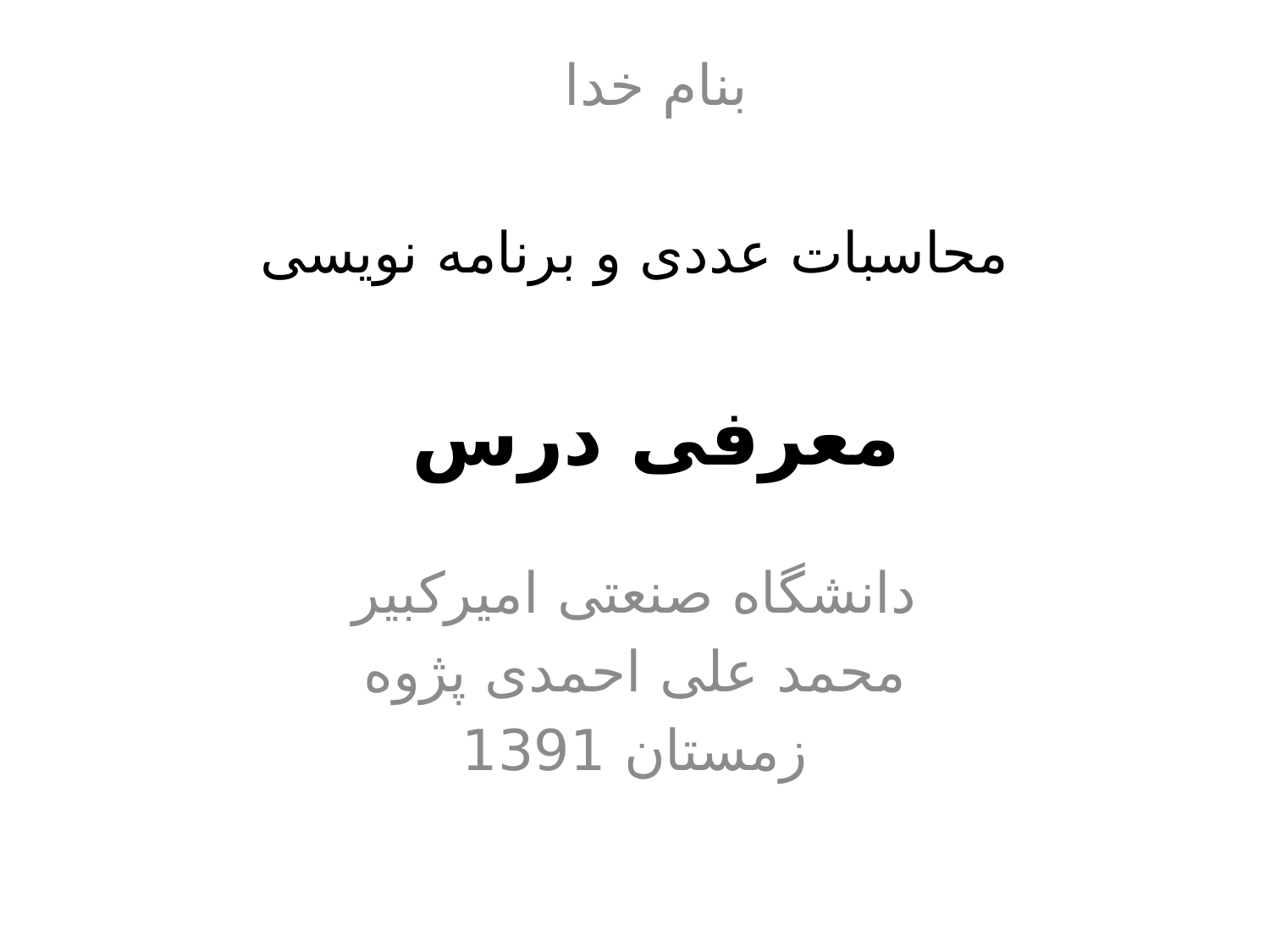

بنام خدا
# محاسبات عددی و برنامه نویسی
معرفی درس
دانشگاه صنعتی امیرکبیر
محمد علی احمدی پژوه
زمستان 1391